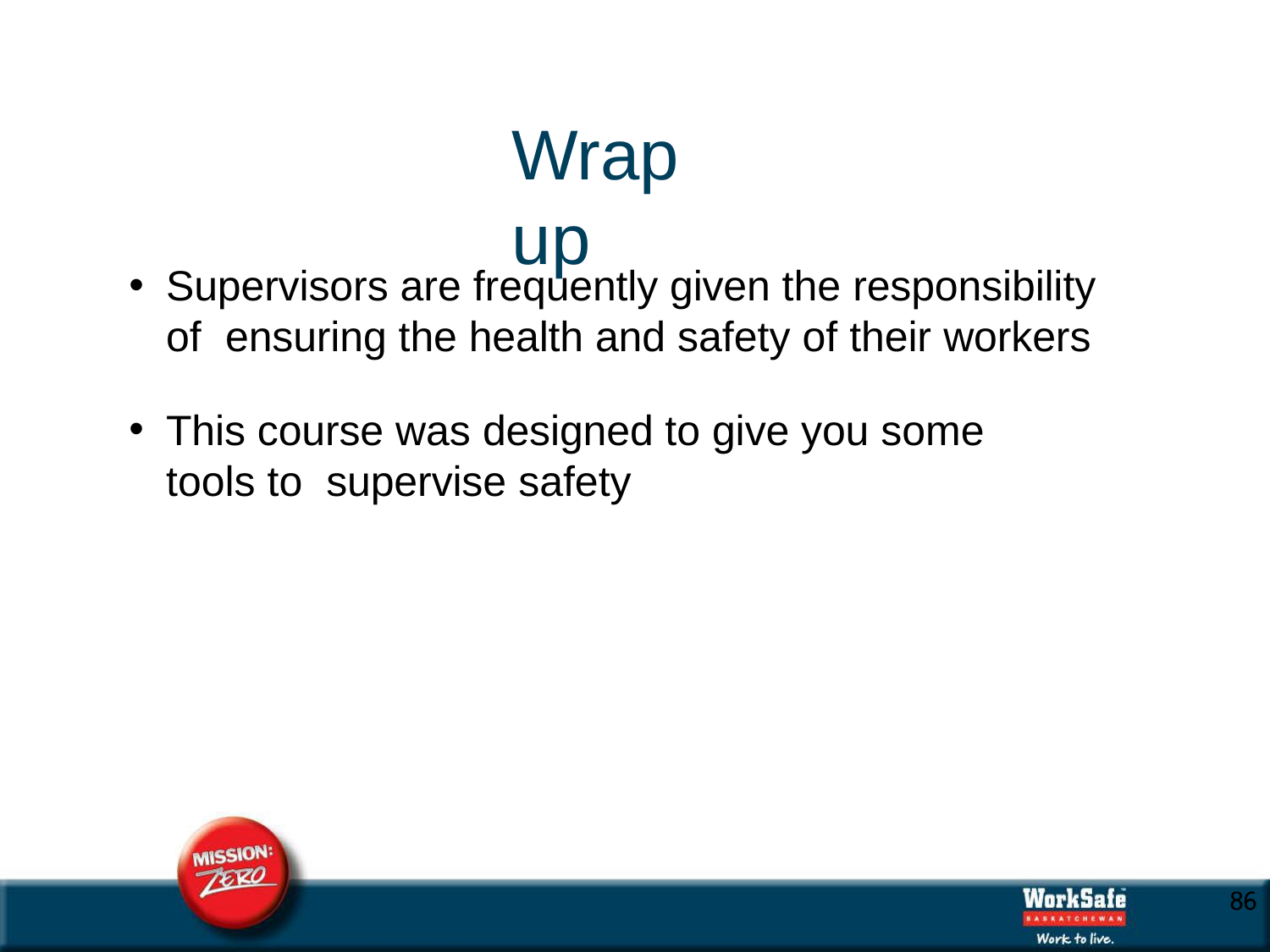

# Wrap up
Supervisors are frequently given the responsibility of  ensuring the health and safety of their workers
This course was designed to give you some tools to  supervise safety
86